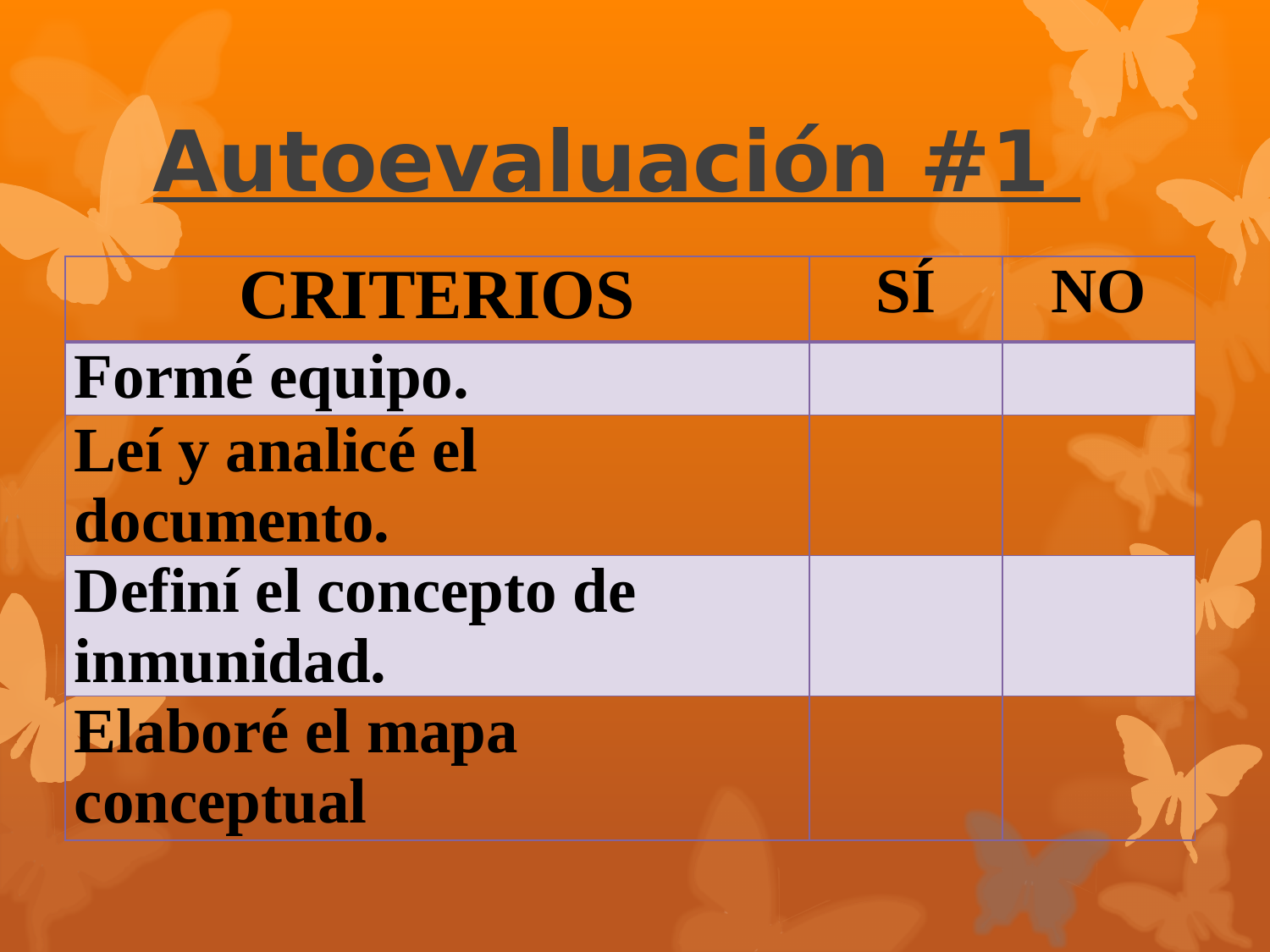

# Autoevaluación #1
| CRITERIOS | SÍ | NO |
| --- | --- | --- |
| Formé equipo. |  |  |
| Leí y analicé el documento. |  |  |
| Definí el concepto de inmunidad. |  |  |
| Elaboré el mapa conceptual |  |  |